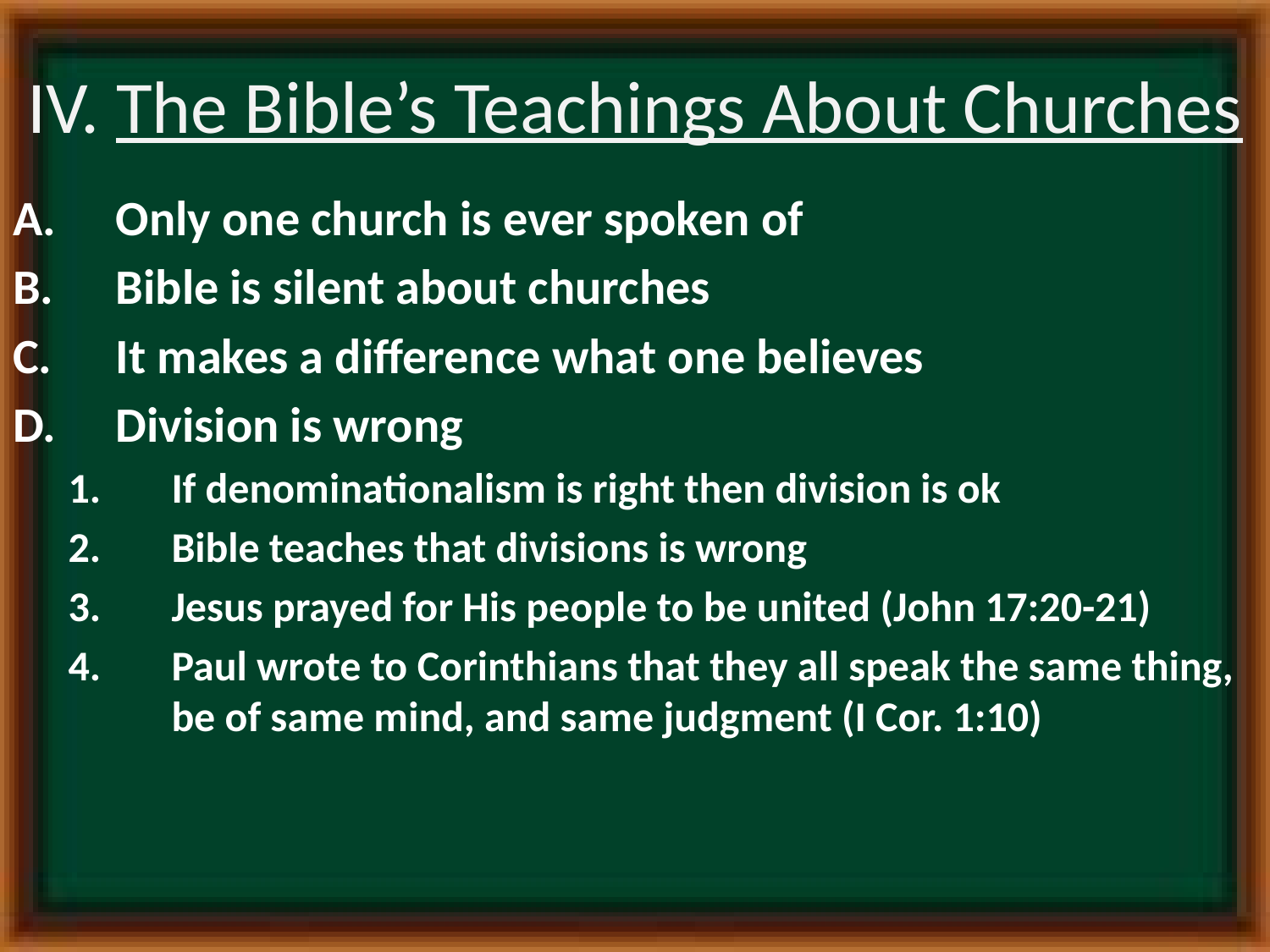

# IV. The Bible’s Teachings About Churches
Only one church is ever spoken of
Bible is silent about churches
It makes a difference what one believes
Division is wrong
If denominationalism is right then division is ok
Bible teaches that divisions is wrong
Jesus prayed for His people to be united (John 17:20-21)
Paul wrote to Corinthians that they all speak the same thing, be of same mind, and same judgment (I Cor. 1:10)